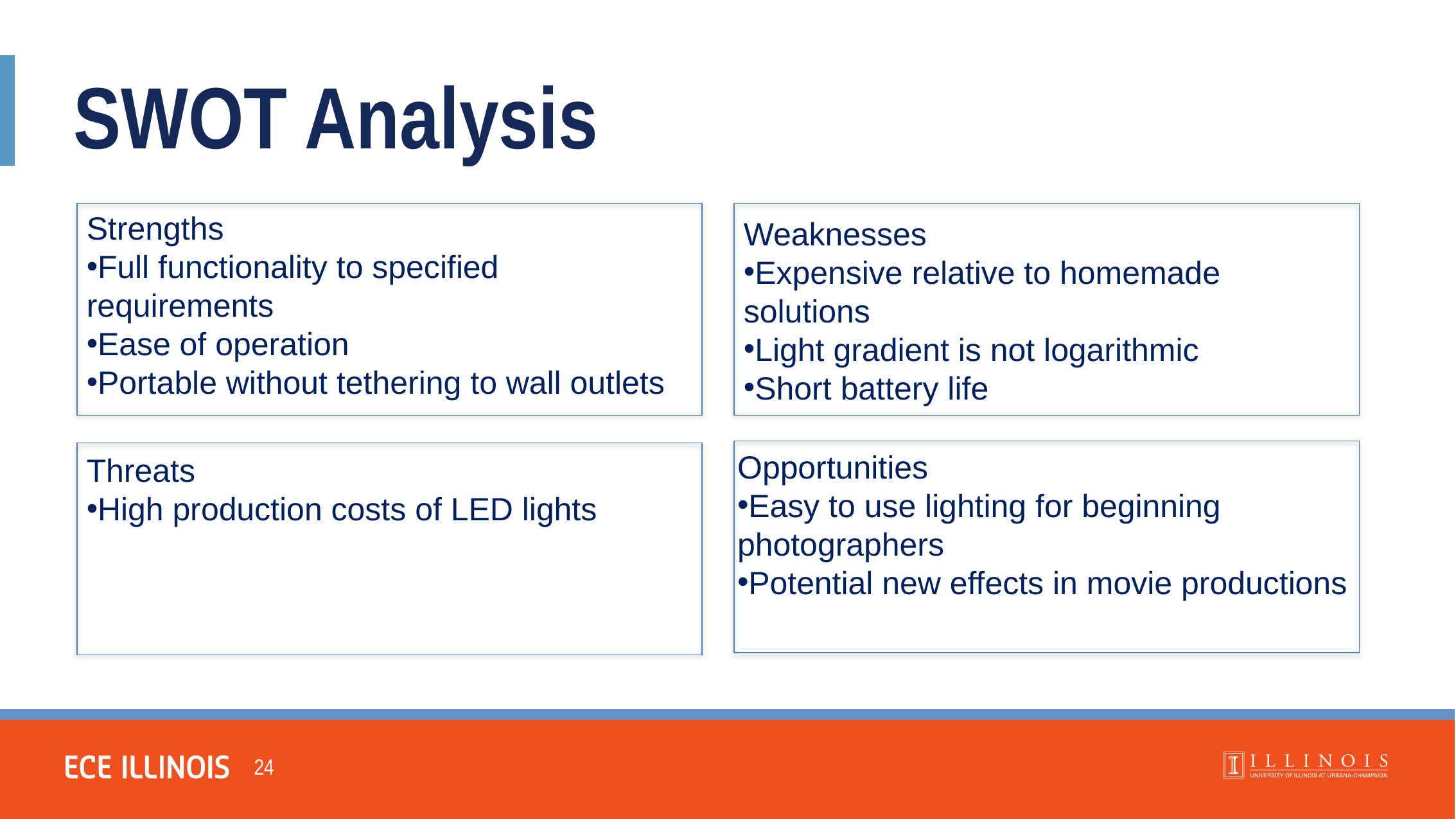

SWOT Analysis
Strengths
Full functionality to specified requirements
Ease of operation
Portable without tethering to wall outlets

Weaknesses
Expensive relative to homemade solutions
Light gradient is not logarithmic
Short battery life

Opportunities
Easy to use lighting for beginning photographers
Potential new effects in movie productions

Threats
High production costs of LED lights